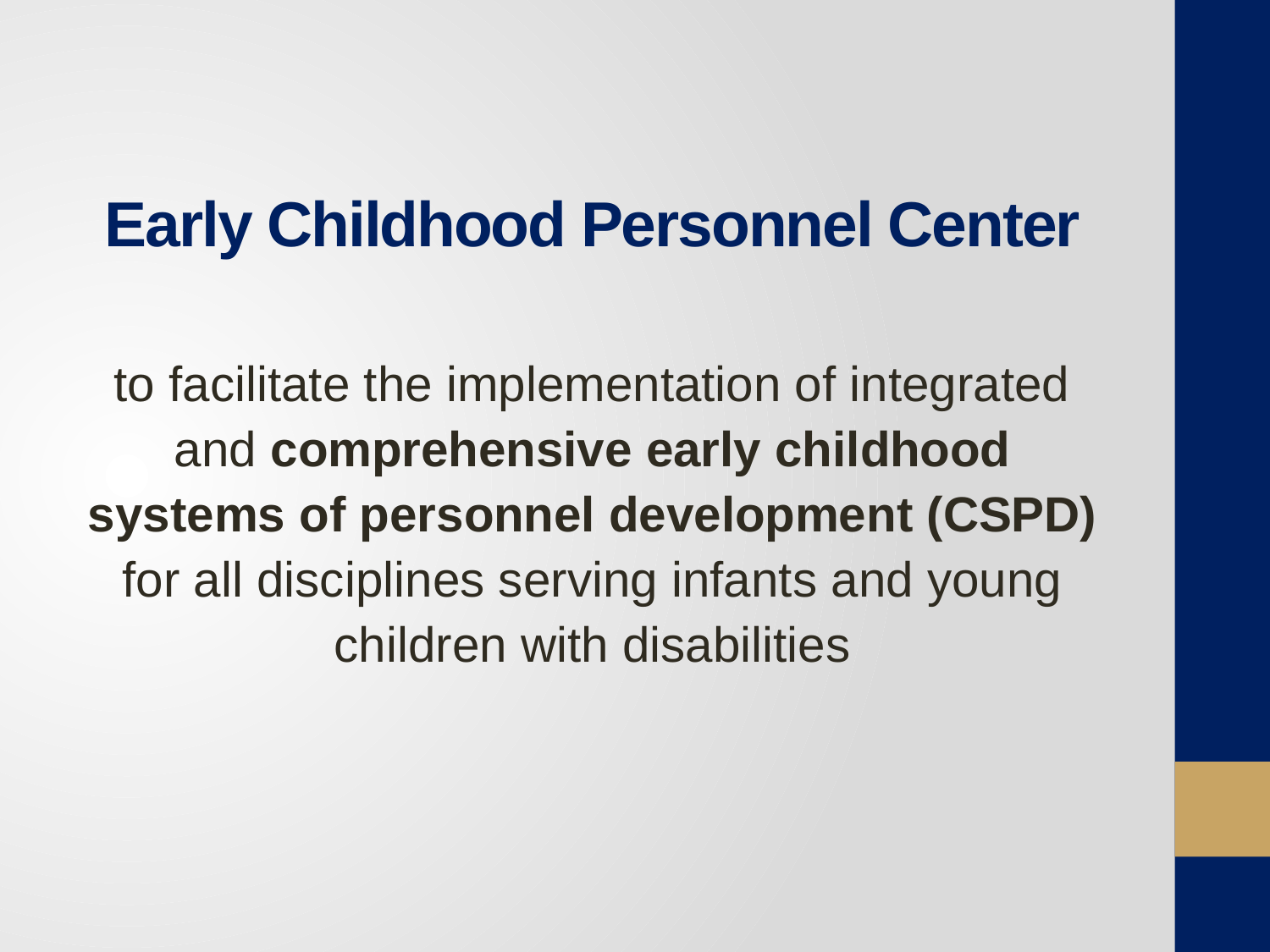

# Early Childhood Personnel Center

to facilitate the implementation of integrated and comprehensive early childhood systems of personnel development (CSPD) for all disciplines serving infants and young children with disabilities